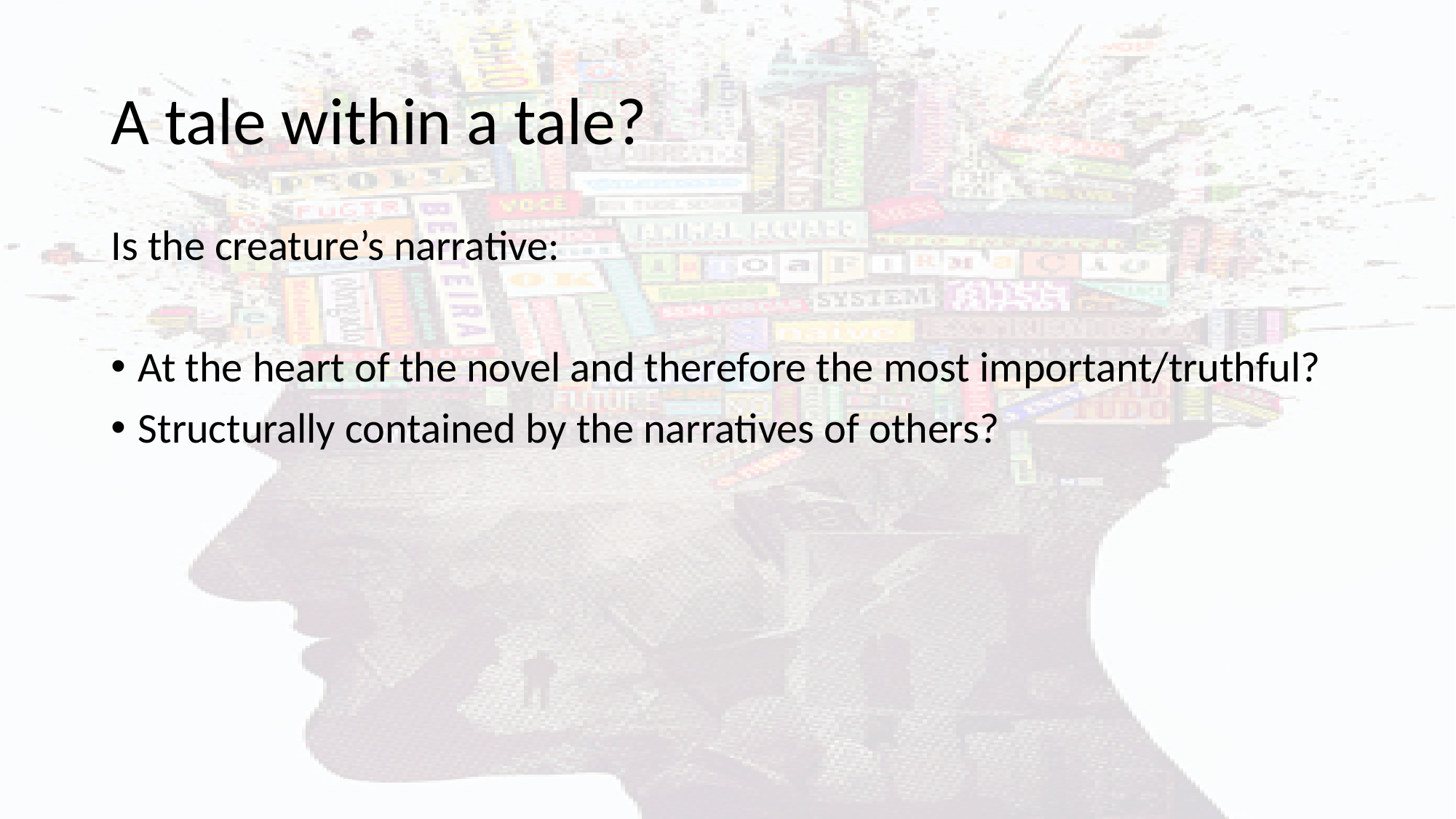

# A tale within a tale?
Is the creature’s narrative:

At the heart of the novel and therefore the most important/truthful?
Structurally contained by the narratives of others?